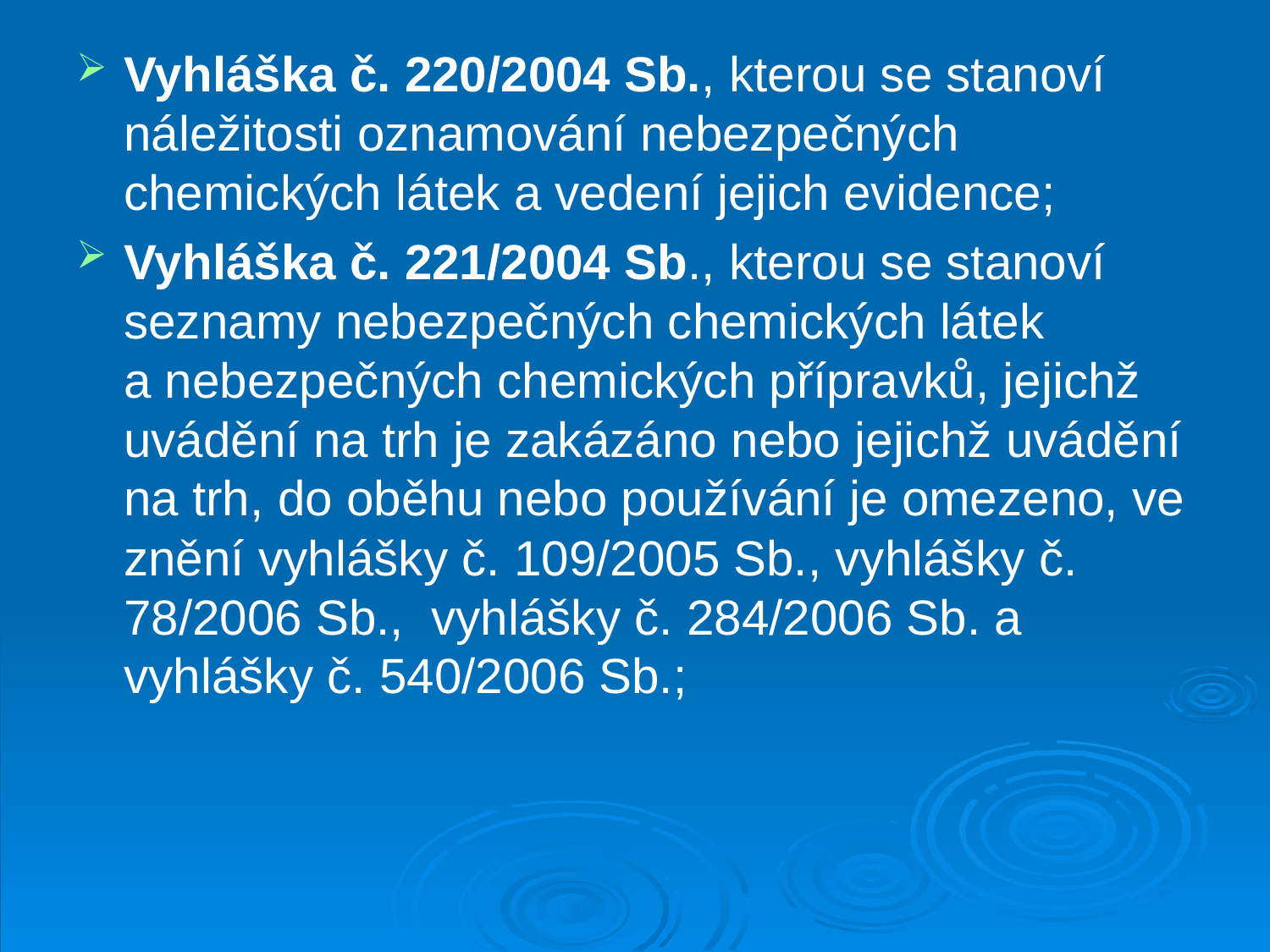

Vyhláška č. 220/2004 Sb., kterou se stanoví náležitosti oznamování nebezpečných chemických látek a vedení jejich evidence;
Vyhláška č. 221/2004 Sb., kterou se stanoví seznamy nebezpečných chemických látek a nebezpečných chemických přípravků, jejichž uvádění na trh je zakázáno nebo jejichž uvádění na trh, do oběhu nebo používání je omezeno, ve znění vyhlášky č. 109/2005 Sb., vyhlášky č. 78/2006 Sb.,  vyhlášky č. 284/2006 Sb. a vyhlášky č. 540/2006 Sb.;